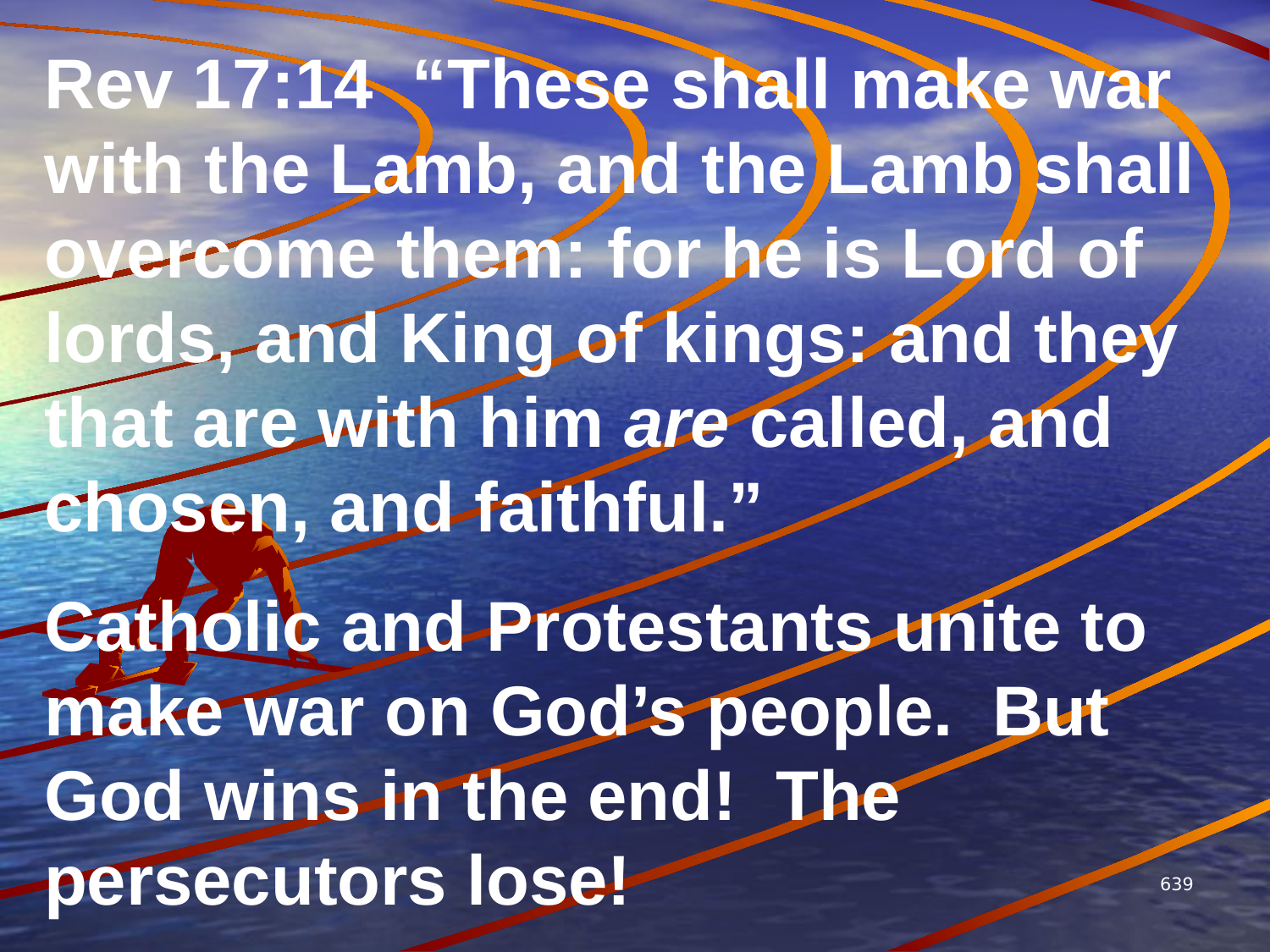

Rev 17:14  “These shall make war with the Lamb, and the Lamb shall overcome them: for he is Lord of lords, and King of kings: and they that are with him are called, and chosen, and faithful.”
Catholic and Protestants unite to make war on God’s people.  But God wins in the end!  The persecutors lose!
639